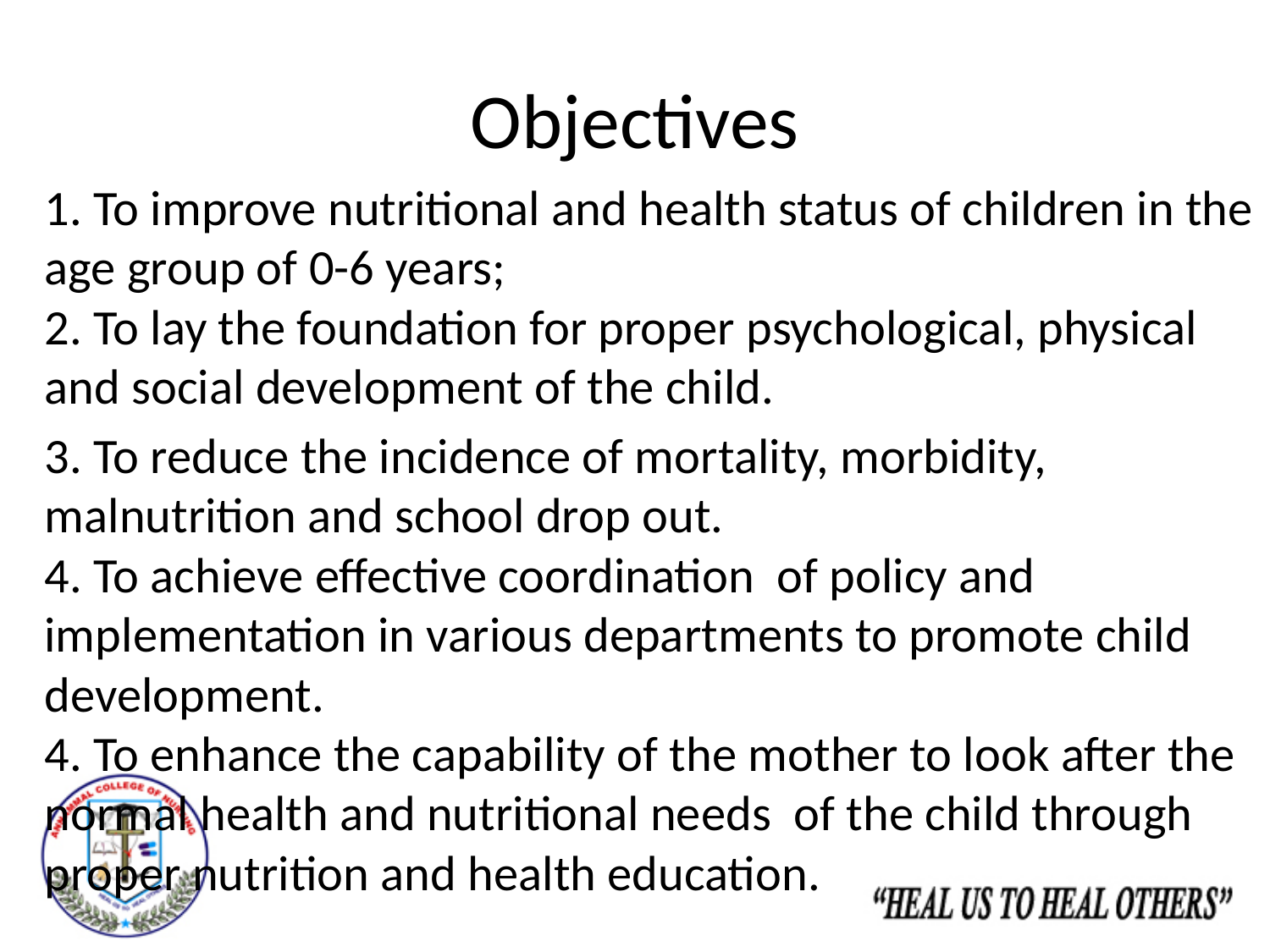

# Objectives
1. To improve nutritional and health status of children in the age group of 0-6 years;
2. To lay the foundation for proper psychological, physical and social development of the child.
3. To reduce the incidence of mortality, morbidity, malnutrition and school drop out.
4. To achieve effective coordination  of policy and implementation in various departments to promote child development.
4. To enhance the capability of the mother to look after the normal health and nutritional needs  of the child through proper nutrition and health education.